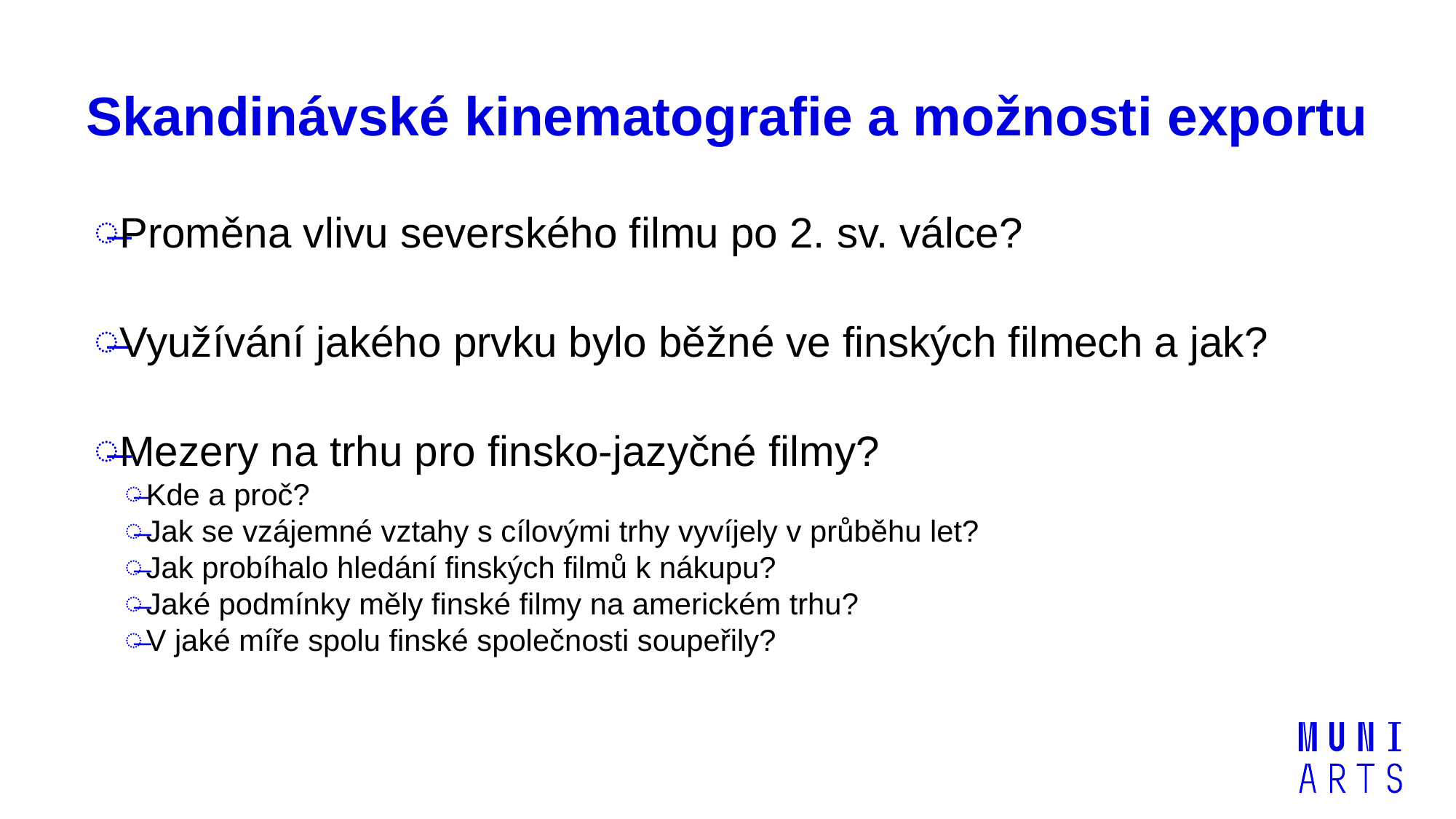

# Skandinávské kinematografie a možnosti exportu
Proměna vlivu severského filmu po 2. sv. válce?

Využívání jakého prvku bylo běžné ve finských filmech a jak?

Mezery na trhu pro finsko-jazyčné filmy?
Kde a proč?
Jak se vzájemné vztahy s cílovými trhy vyvíjely v průběhu let?
Jak probíhalo hledání finských filmů k nákupu?
Jaké podmínky měly finské filmy na americkém trhu?
V jaké míře spolu finské společnosti soupeřily?